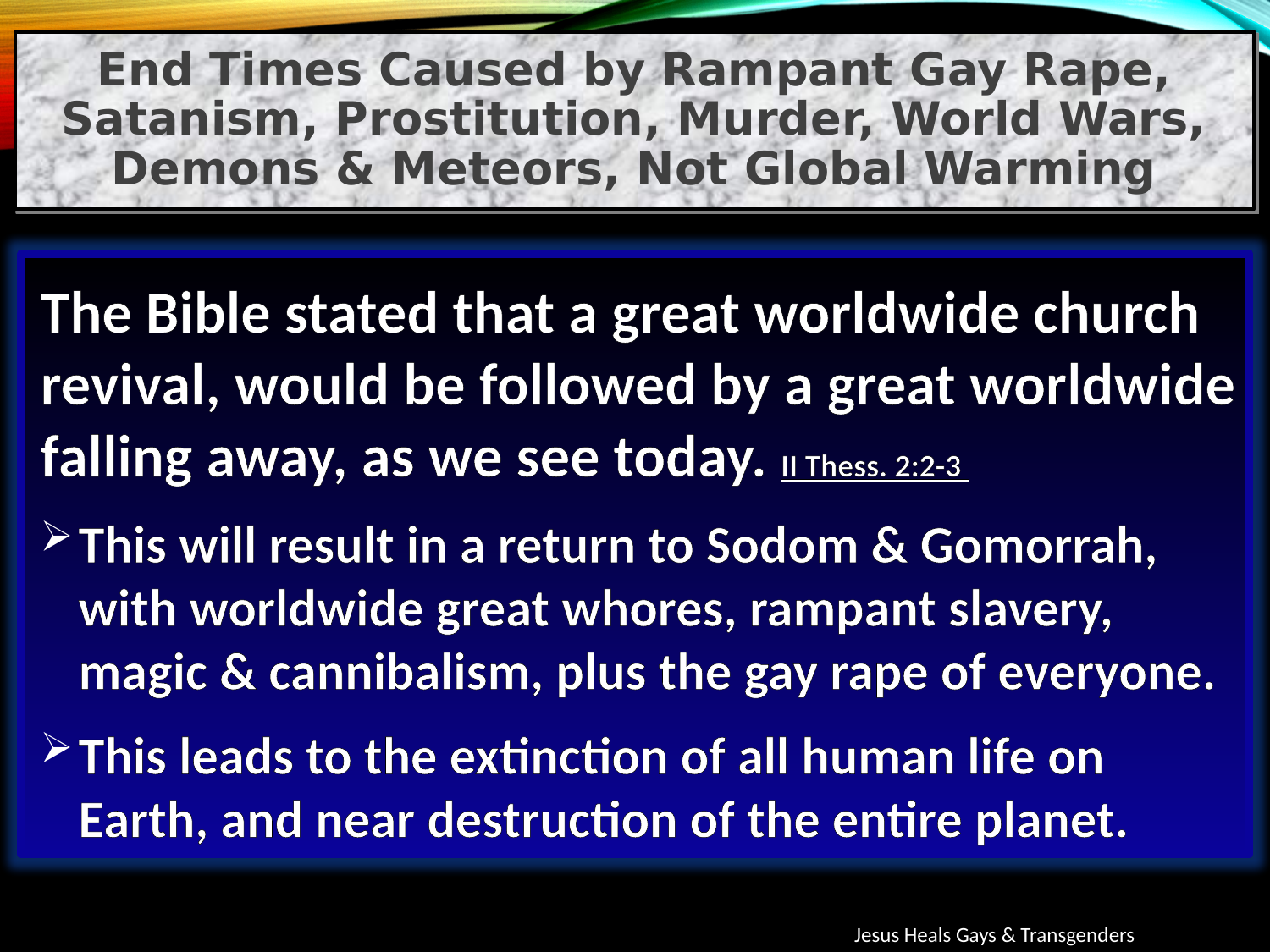

End Times Caused by Rampant Gay Rape, Satanism, Prostitution, Murder, World Wars, Demons & Meteors, Not Global Warming
The Bible stated that a great worldwide church revival, would be followed by a great worldwide falling away, as we see today. II Thess. 2:2-3
This will result in a return to Sodom & Gomorrah, with worldwide great whores, rampant slavery, magic & cannibalism, plus the gay rape of everyone.
This leads to the extinction of all human life on Earth, and near destruction of the entire planet.
Jesus Heals Gays & Transgenders